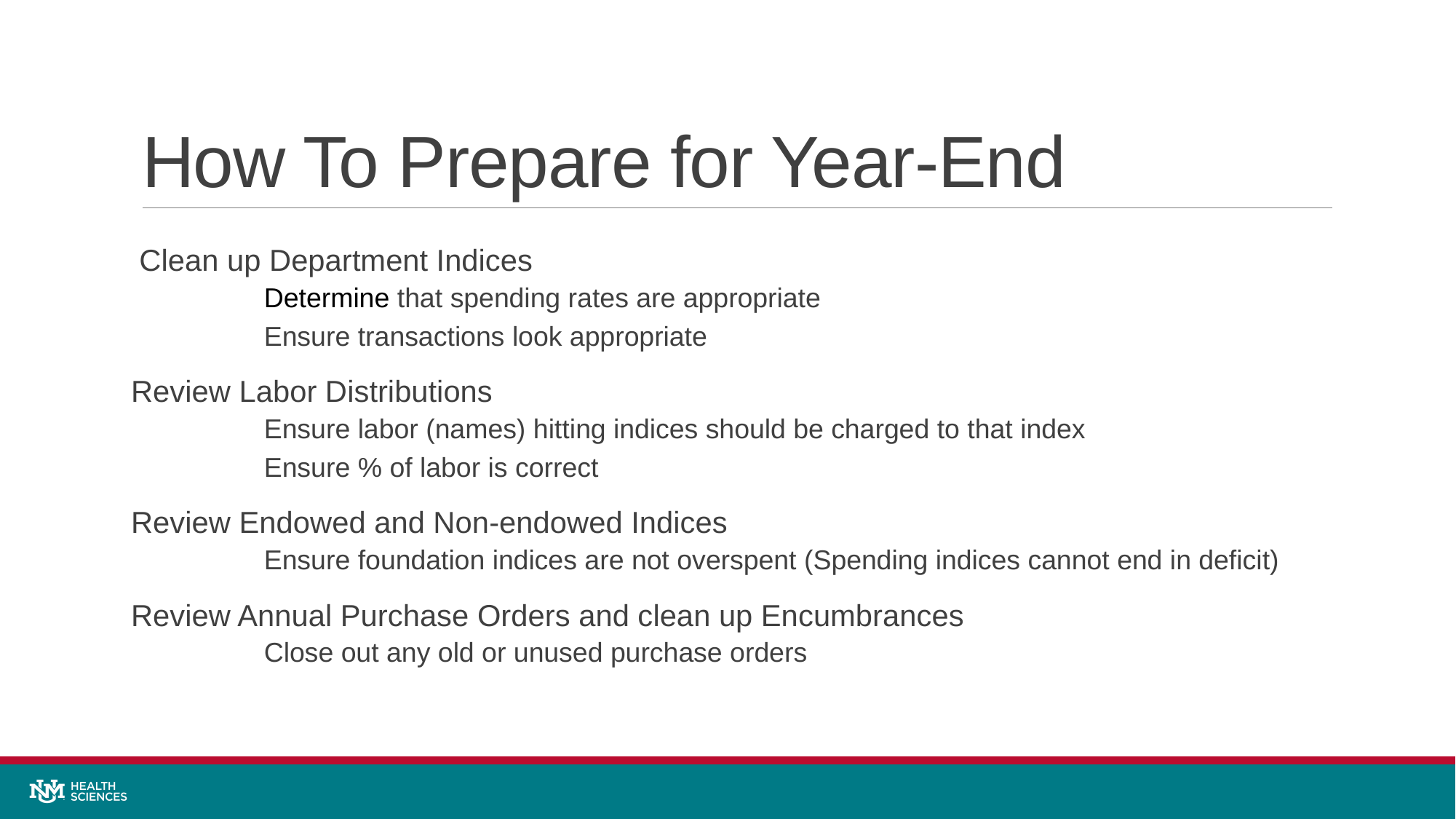

# How To Prepare for Year-End
 Clean up Department Indices
	Determine that spending rates are appropriate
	Ensure transactions look appropriate
Review Labor Distributions
	Ensure labor (names) hitting indices should be charged to that index
	Ensure % of labor is correct
Review Endowed and Non-endowed Indices
	Ensure foundation indices are not overspent (Spending indices cannot end in deficit)
Review Annual Purchase Orders and clean up Encumbrances
	Close out any old or unused purchase orders